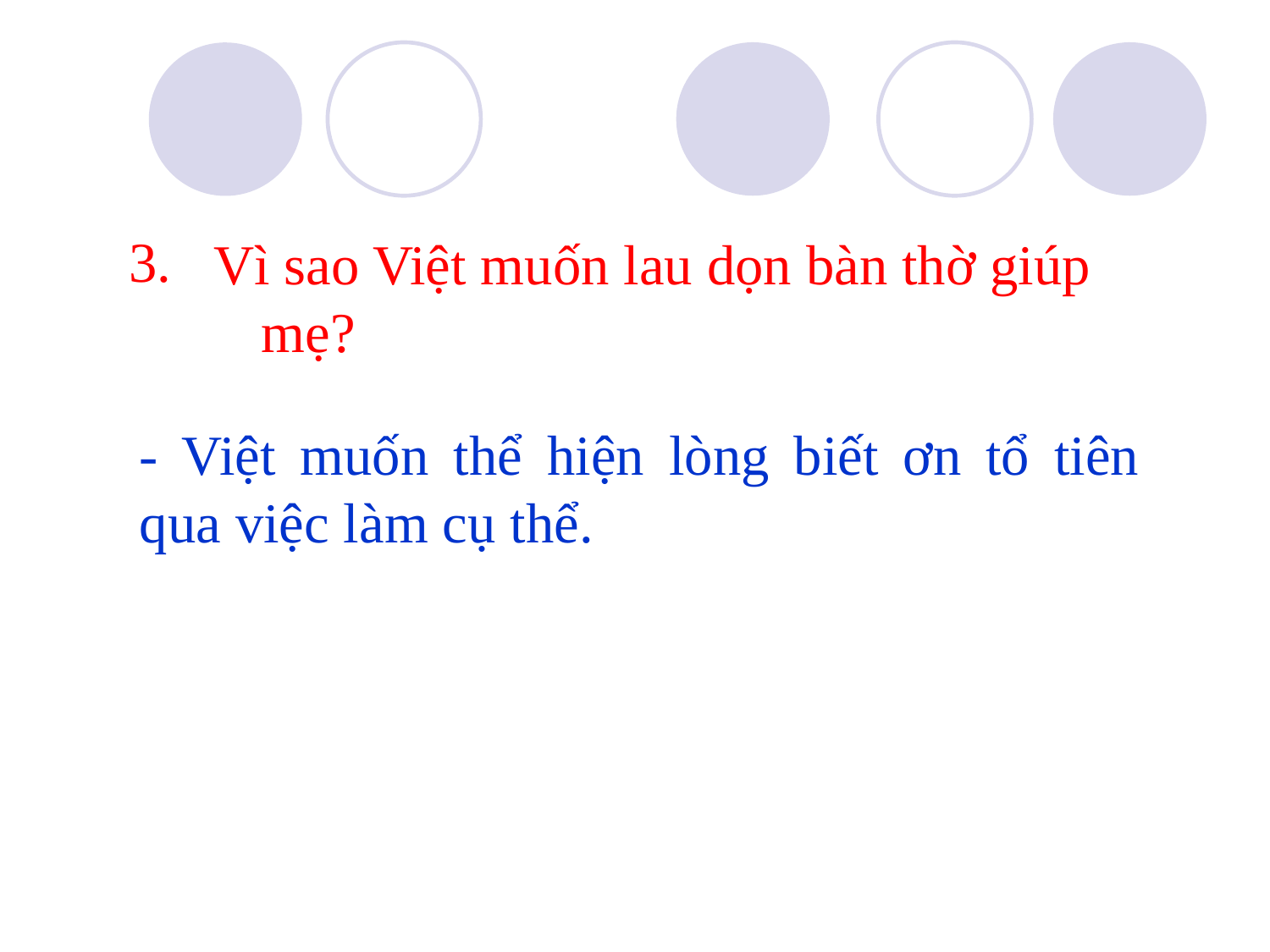

#
Vì sao Việt muốn lau dọn bàn thờ giúp mẹ?
3.
- Việt muốn thể hiện lòng biết ơn tổ tiên qua việc làm cụ thể.